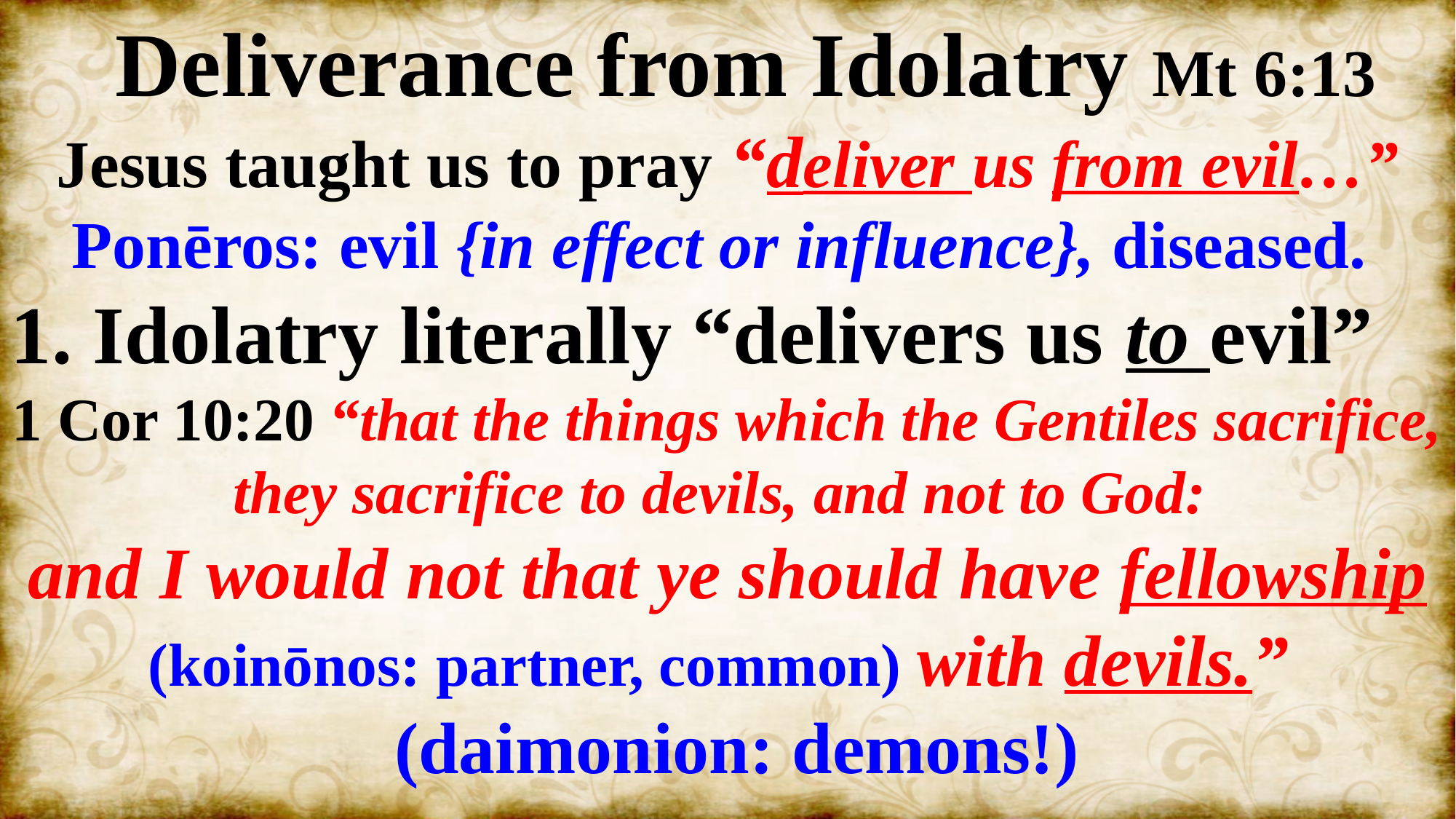

Deliverance from Idolatry Mt 6:13
Jesus taught us to pray “deliver us from evil…”
Ponēros: evil {in effect or influence}, diseased.
1. Idolatry literally “delivers us to evil”
1 Cor 10:20 “that the things which the Gentiles sacrifice, they sacrifice to devils, and not to God:
and I would not that ye should have fellowship (koinōnos: partner, common) with devils.”
 (daimonion: demons!)